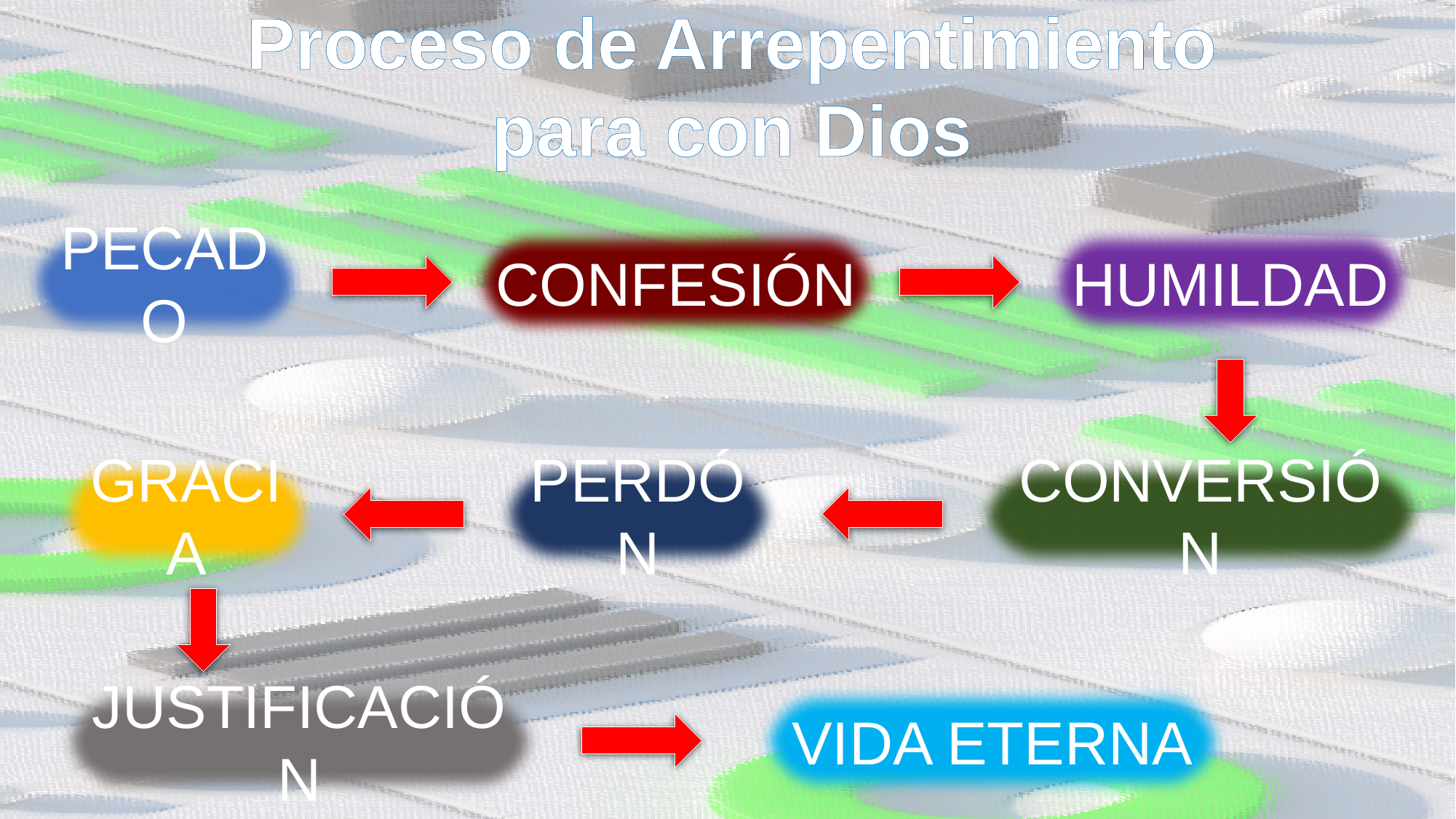

Proceso de Arrepentimiento
para con Dios
PECADO
CONFESIÓN
HUMILDAD

GRACIA
PERDÓN
CONVERSIÓN

JUSTIFICACIÓN
VIDA ETERNA